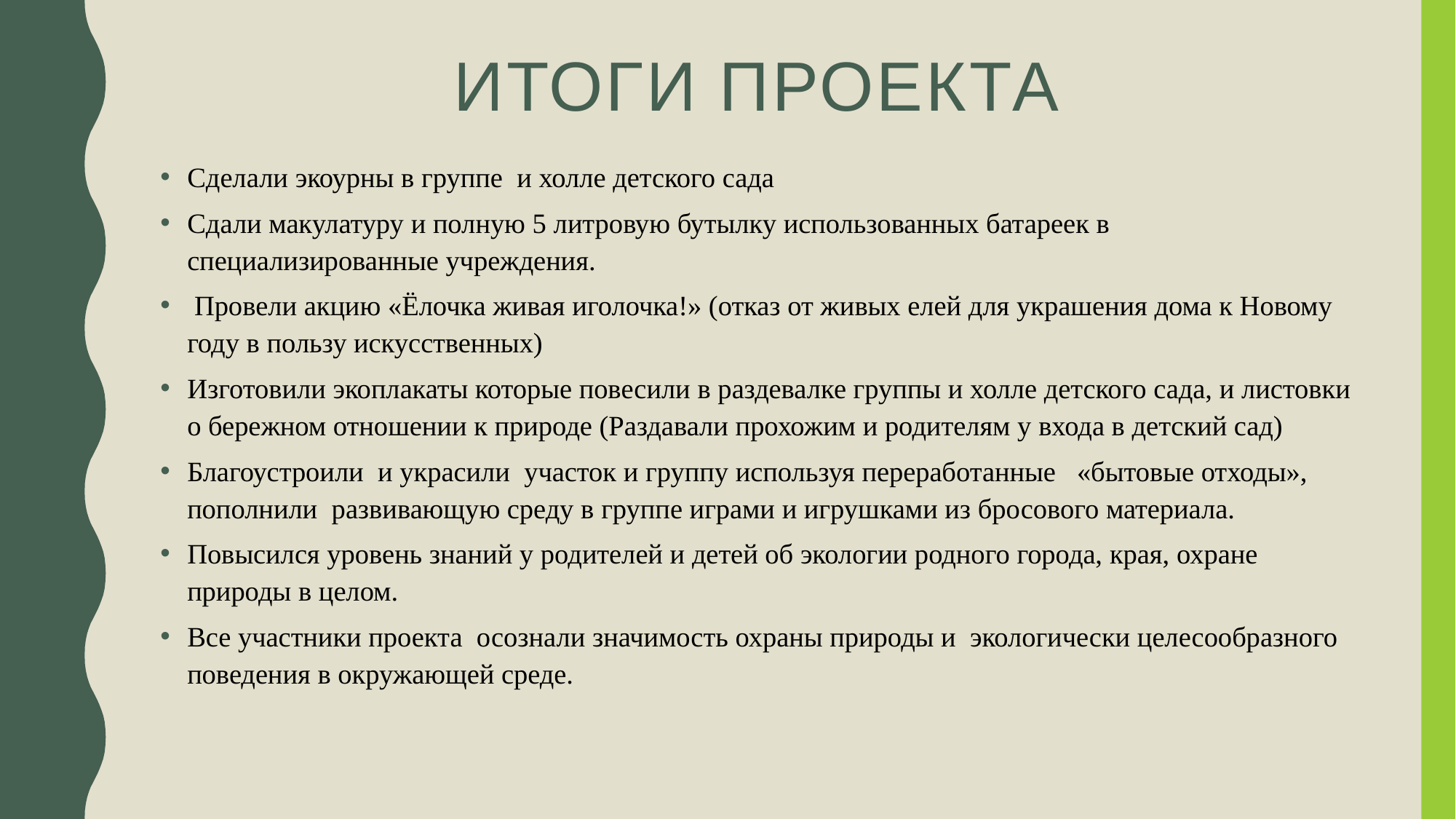

# Итоги проекта
Сделали экоурны в группе  и холле детского сада
Сдали макулатуру и полную 5 литровую бутылку использованных батареек в специализированные учреждения.
 Провели акцию «Ёлочка живая иголочка!» (отказ от живых елей для украшения дома к Новому году в пользу искусственных)
Изготовили экоплакаты которые повесили в раздевалке группы и холле детского сада, и листовки о бережном отношении к природе (Раздавали прохожим и родителям у входа в детский сад)
Благоустроили  и украсили  участок и группу используя переработанные   «бытовые отходы», пополнили  развивающую среду в группе играми и игрушками из бросового материала.
Повысился уровень знаний у родителей и детей об экологии родного города, края, охране природы в целом.
Все участники проекта  осознали значимость охраны природы и  экологически целесообразного поведения в окружающей среде.